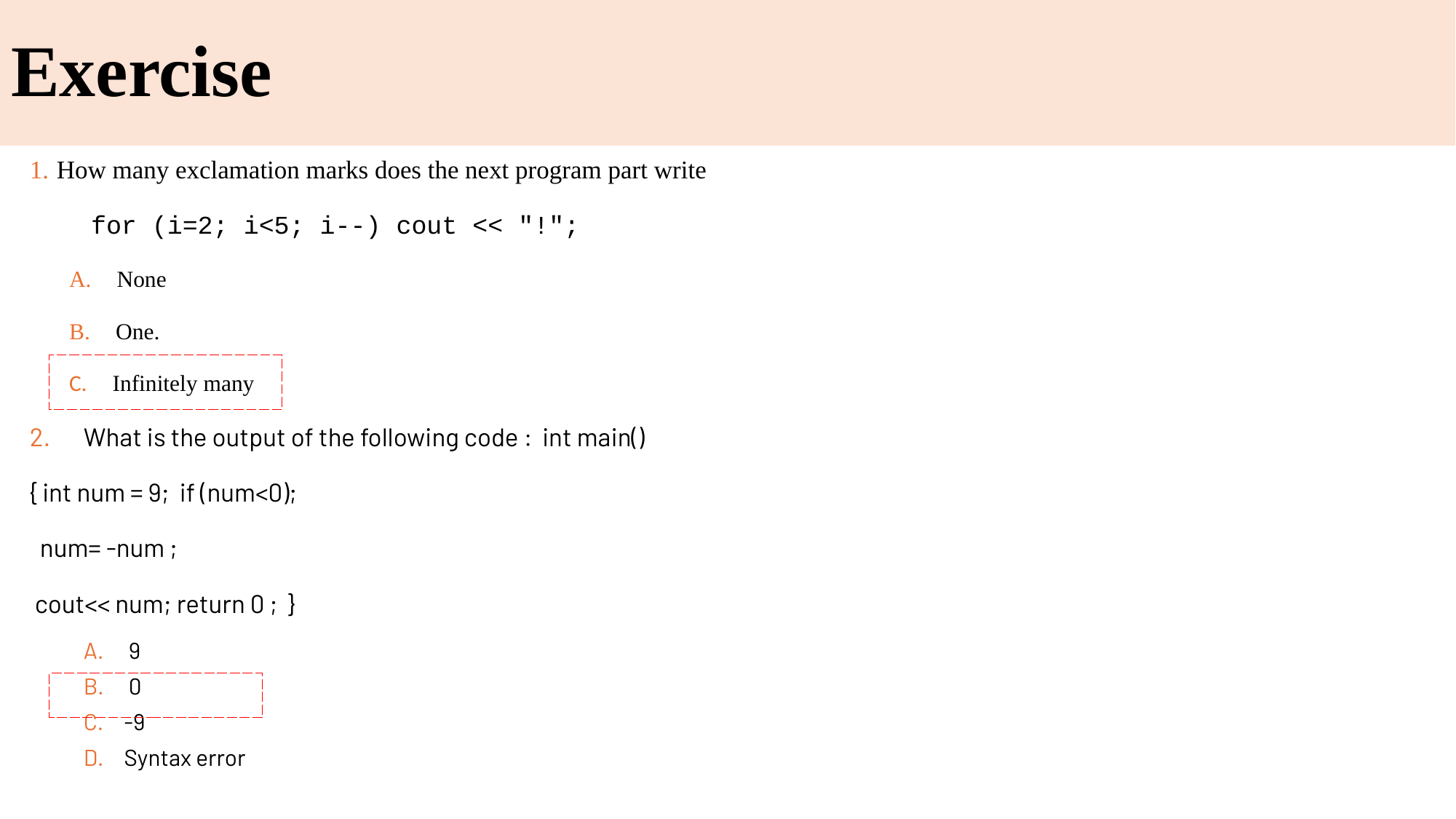

# Exercise
How many exclamation marks does the next program part write
    for (i=2; i<5; i--) cout << "!";
     None
     One.
     Infinitely many
What is the output of the following code :  int main()
{ int num = 9;  if (num<0);
  num= -num ;
 cout<< num; return 0 ;  }
 9
 0
-9
Syntax error